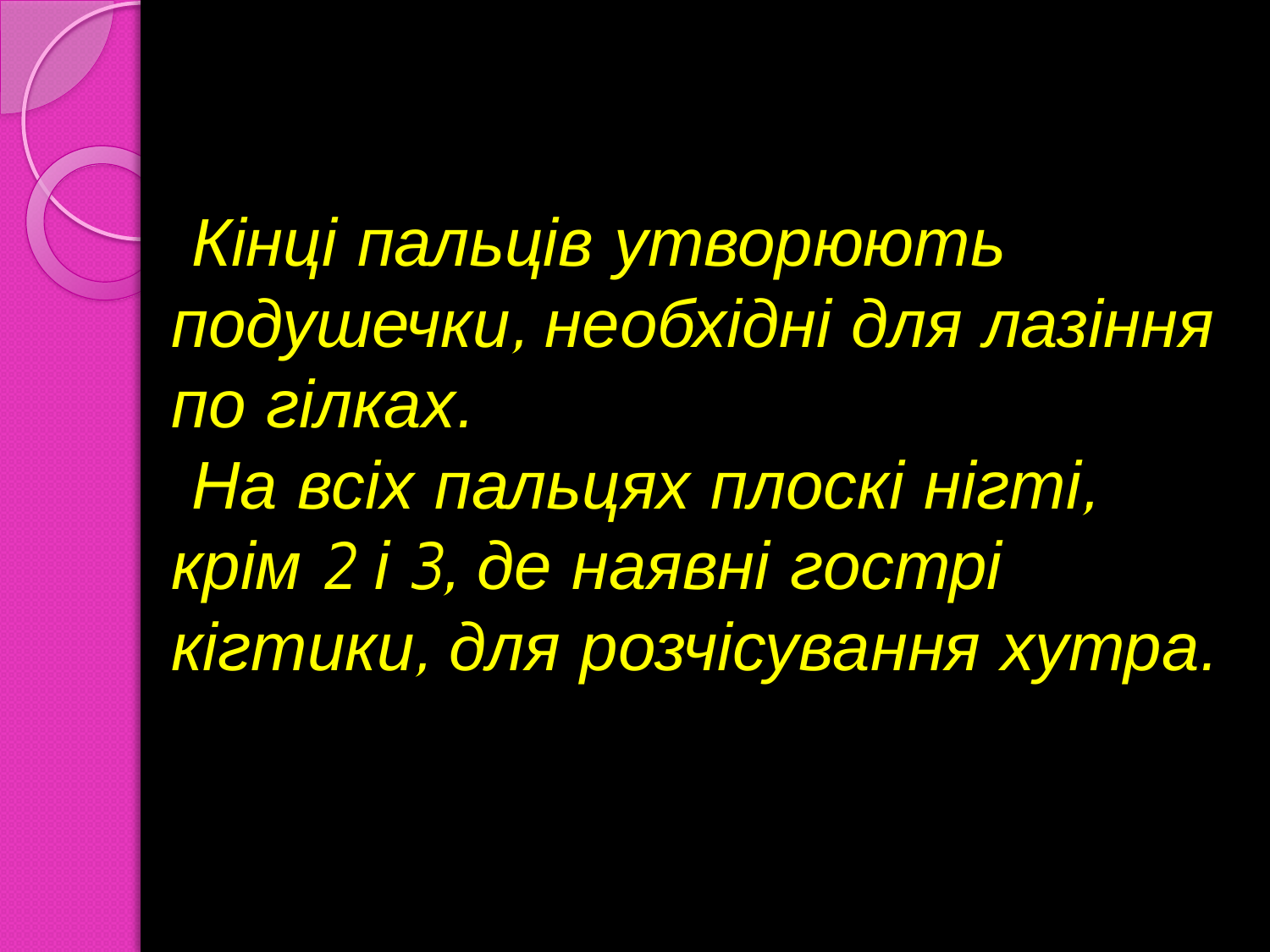

# Кінці пальців утворюють подушечки, необхідні для лазіння по гілках. На всіх пальцях плоскі нігті, крім 2 і 3, де наявні гострі кігтики, для розчісування хутра.